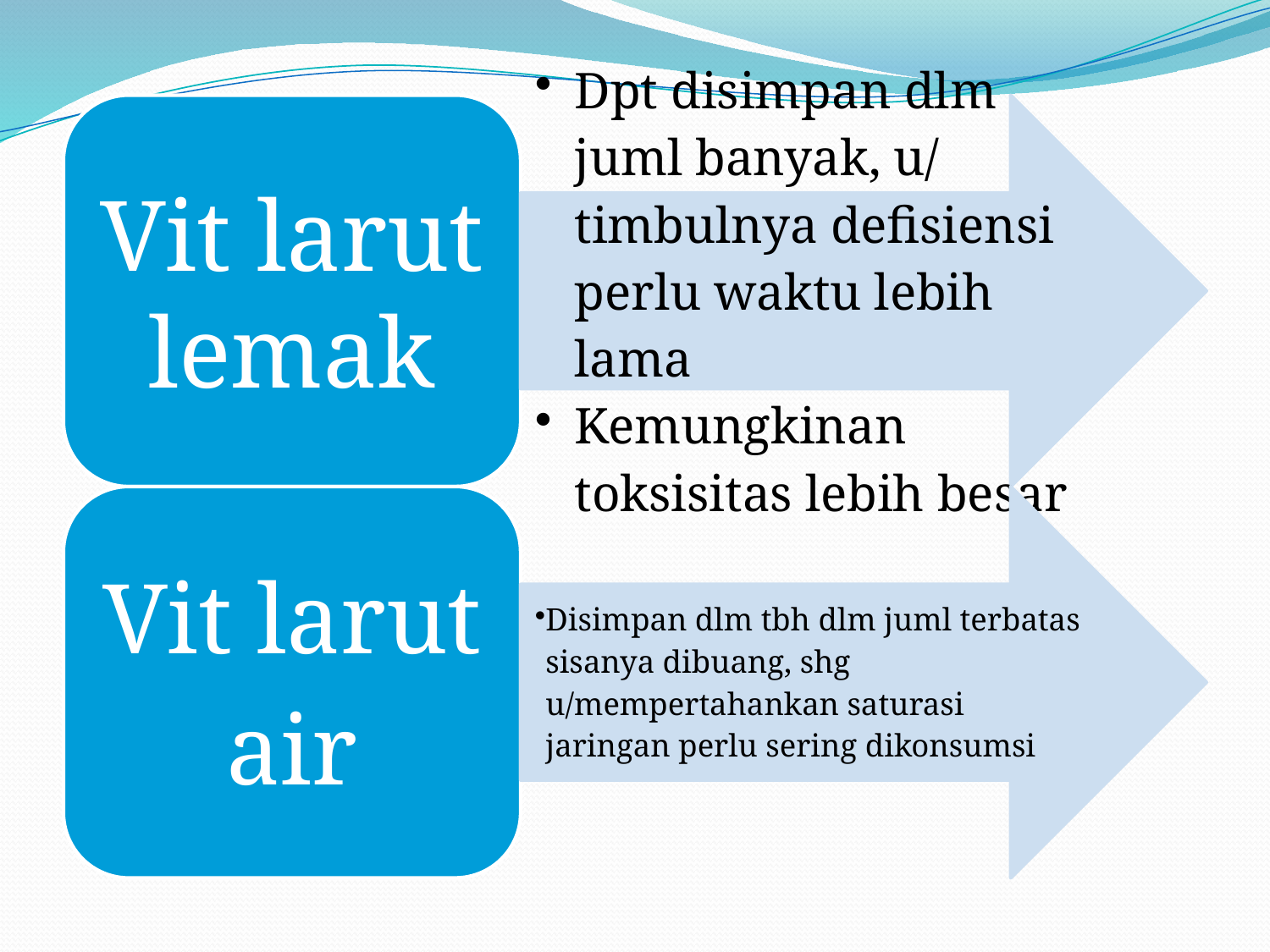

Vit larut lemak
Vit larut air
Disimpan dlm tbh dlm juml terbatas sisanya dibuang, shg u/mempertahankan saturasi jaringan perlu sering dikonsumsi
Kemungkinan toksisitas lebih besar
#